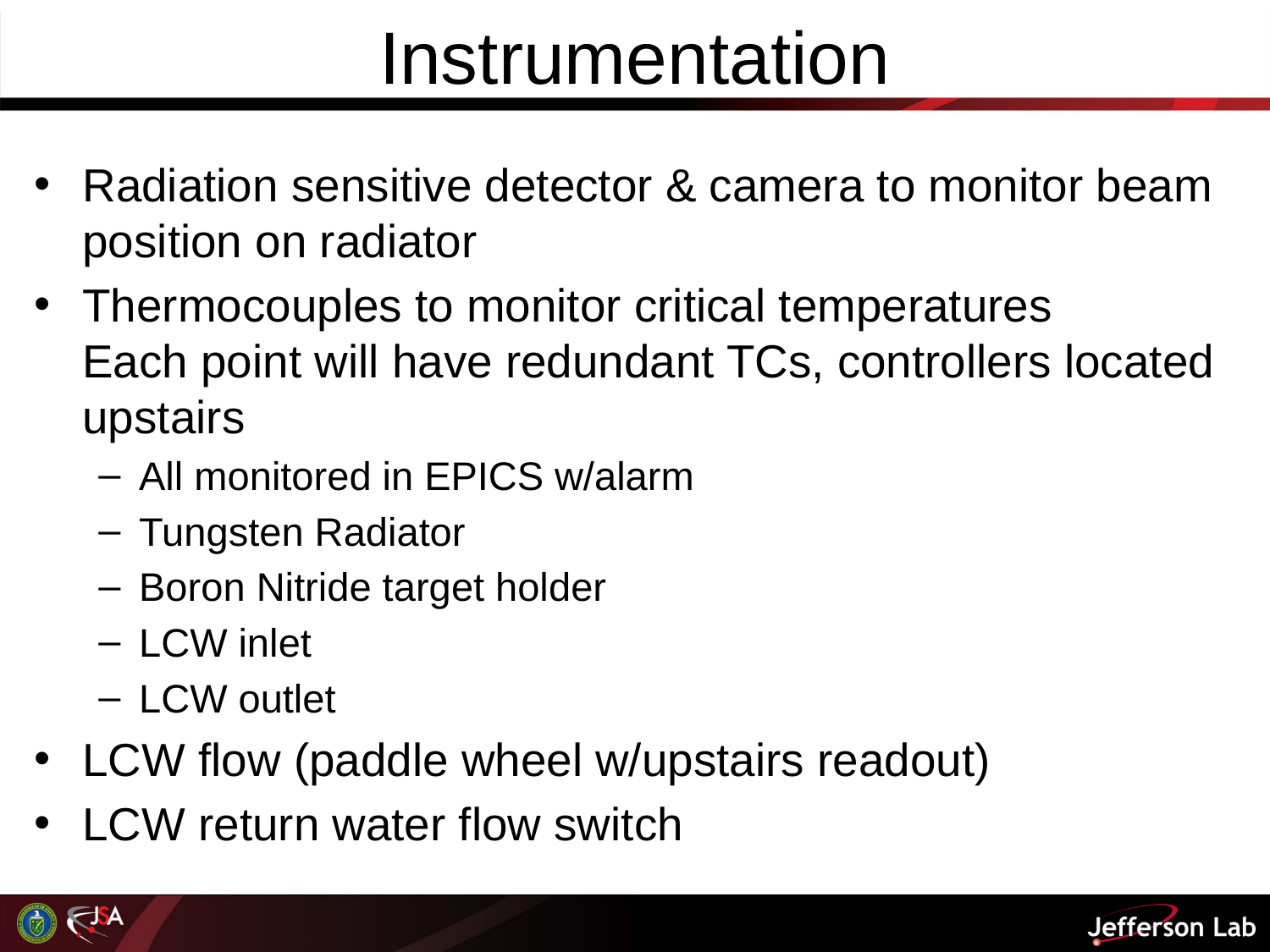

# Instrumentation
Radiation sensitive detector & camera to monitor beam position on radiator
Thermocouples to monitor critical temperatures
Each point will have redundant TCs, controllers located upstairs
All monitored in EPICS w/alarm
Tungsten Radiator
Boron Nitride target holder
LCW inlet
LCW outlet
LCW flow (paddle wheel w/upstairs readout)
LCW return water flow switch